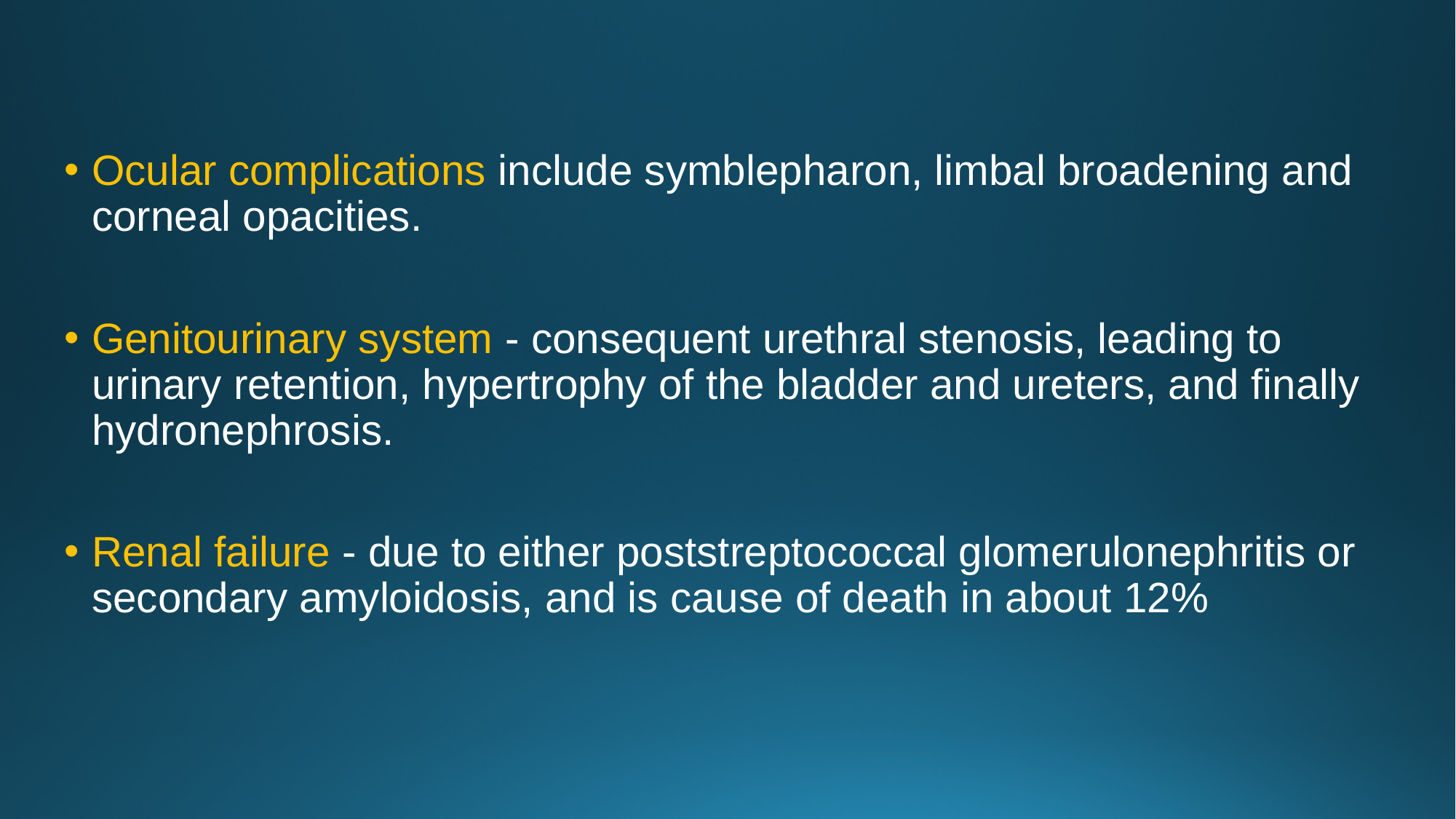

Ocular complications include symblepharon, limbal broadening and corneal opacities.

Genitourinary system - consequent urethral stenosis, leading to urinary retention, hypertrophy of the bladder and ureters, and finally hydronephrosis.

Renal failure - due to either poststreptococcal glomerulonephritis or secondary amyloidosis, and is cause of death in about 12%